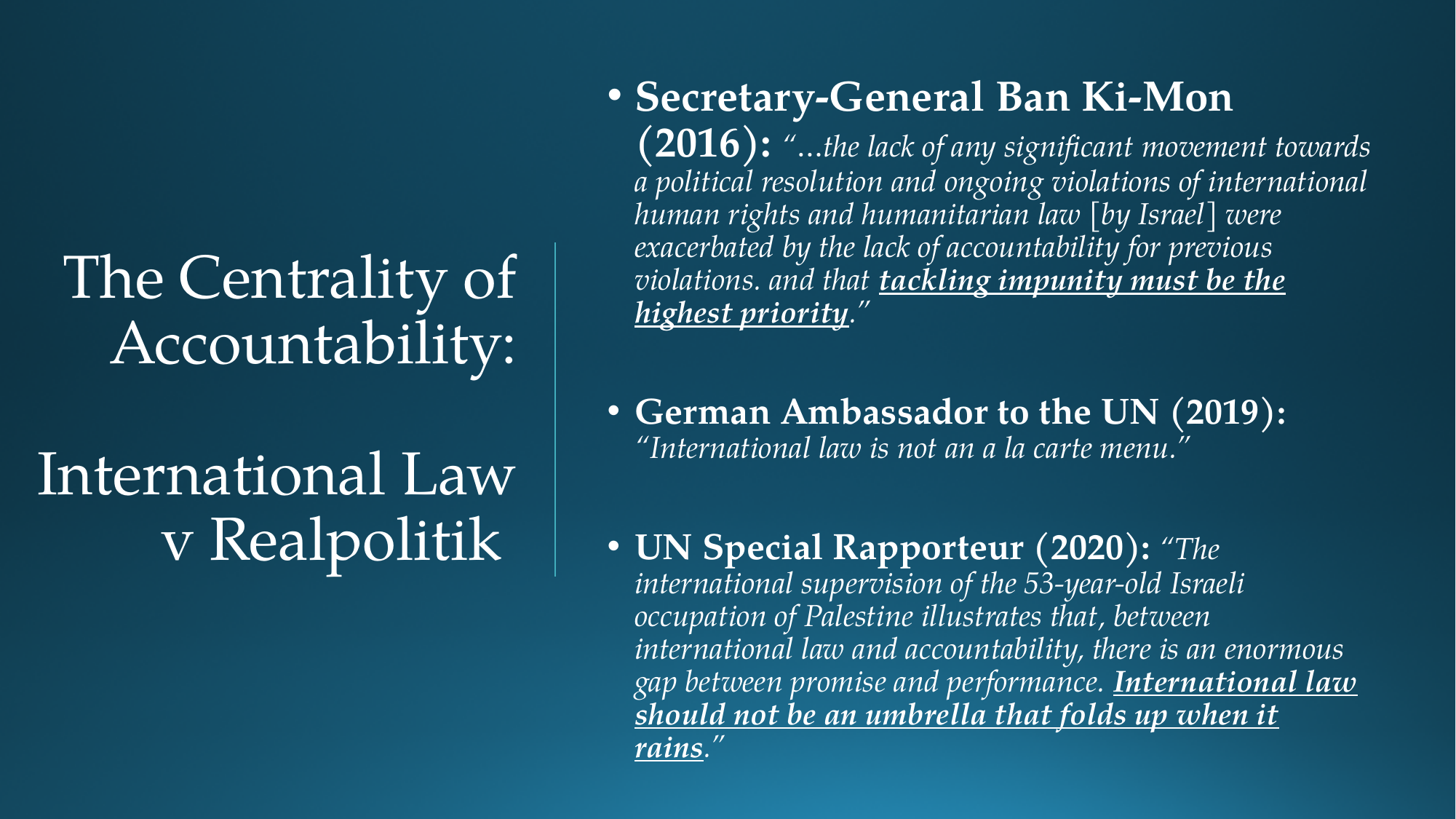

# The Centrality of Accountability: International Law v Realpolitik
Secretary-General Ban Ki-Mon (2016): “…the lack of any significant movement towards a political resolution and ongoing violations of international human rights and humanitarian law [by Israel] were exacerbated by the lack of accountability for previous violations. and that tackling impunity must be the highest priority.”

German Ambassador to the UN (2019): “International law is not an a la carte menu.”

UN Special Rapporteur (2020): “The international supervision of the 53-year-old Israeli occupation of Palestine illustrates that, between international law and accountability, there is an enormous gap between promise and performance. International law should not be an umbrella that folds up when it rains.”